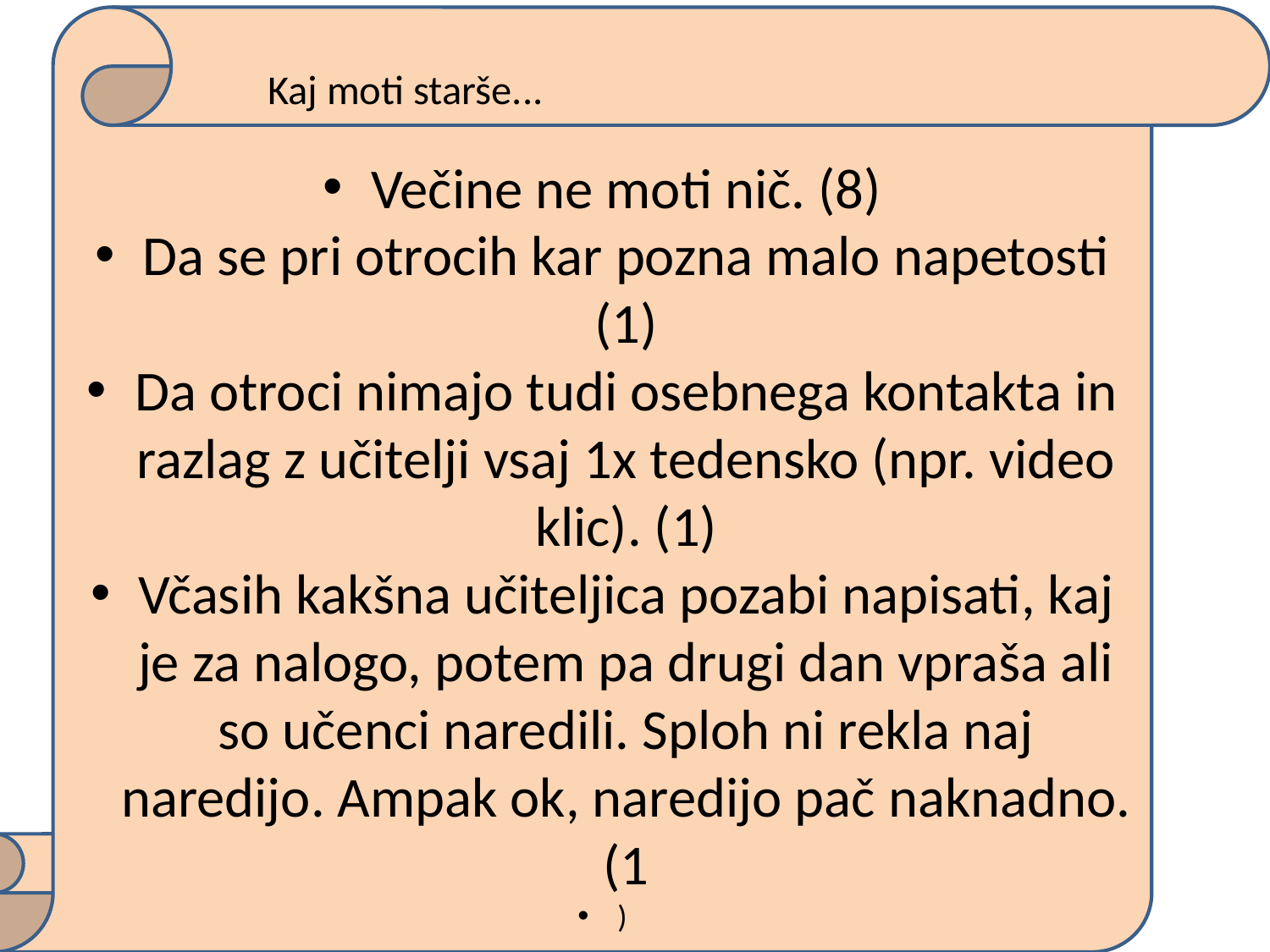

Večine ne moti nič. (8)
Da se pri otrocih kar pozna malo napetosti (1)
Da otroci nimajo tudi osebnega kontakta in razlag z učitelji vsaj 1x tedensko (npr. video klic). (1)
Včasih kakšna učiteljica pozabi napisati, kaj je za nalogo, potem pa drugi dan vpraša ali so učenci naredili. Sploh ni rekla naj naredijo. Ampak ok, naredijo pač naknadno. (1
)
# Kaj moti starše...